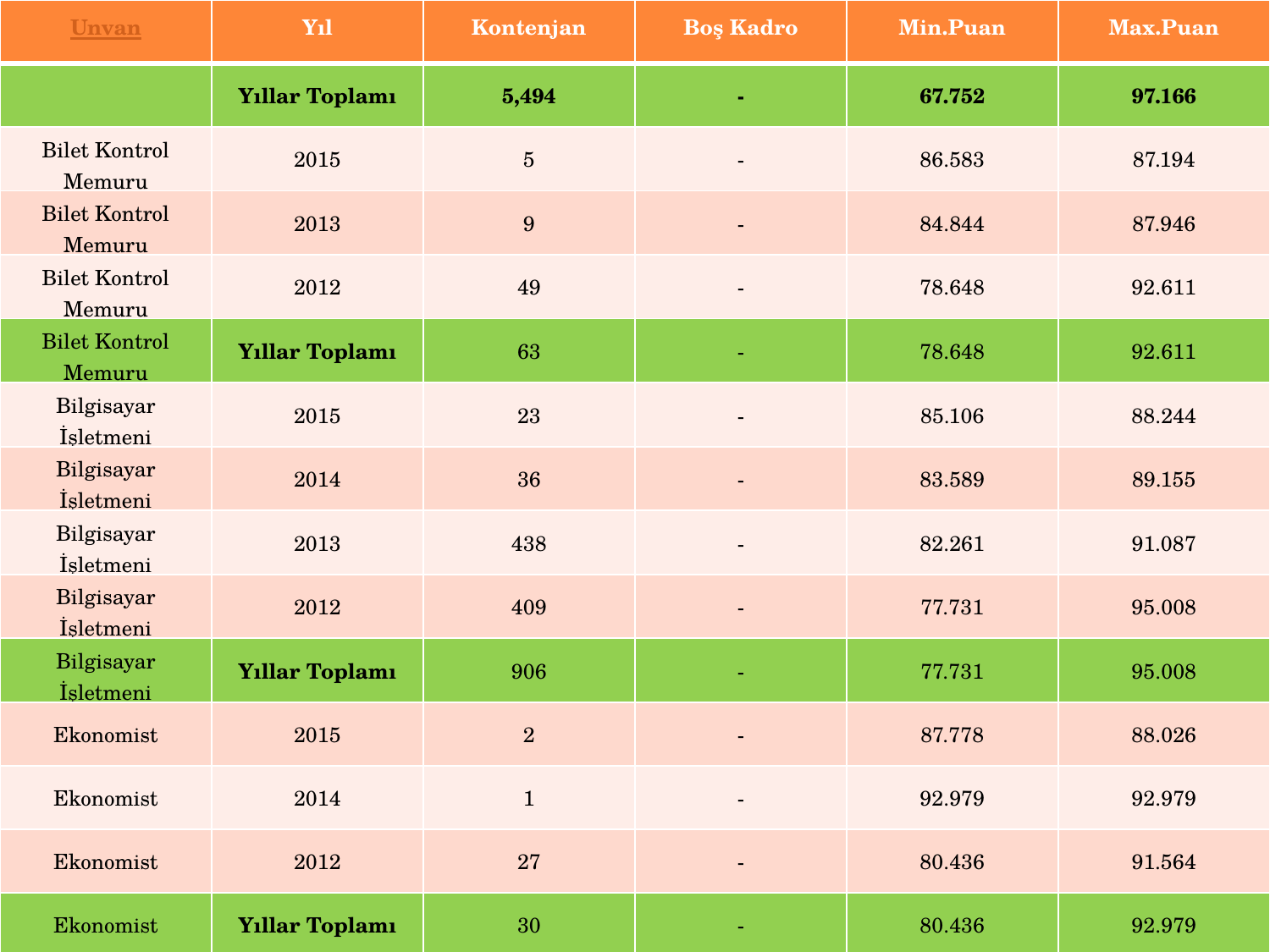

| Unvan | Yıl | Kontenjan | Boş Kadro | Min.Puan | Max.Puan |
| --- | --- | --- | --- | --- | --- |
|  | Yıllar Toplamı | 5,494 | - | 67.752 | 97.166 |
| Bilet Kontrol Memuru | 2015 | 5 | - | 86.583 | 87.194 |
| Bilet Kontrol Memuru | 2013 | 9 | - | 84.844 | 87.946 |
| Bilet Kontrol Memuru | 2012 | 49 | - | 78.648 | 92.611 |
| Bilet Kontrol Memuru | Yıllar Toplamı | 63 | - | 78.648 | 92.611 |
| Bilgisayar İşletmeni | 2015 | 23 | - | 85.106 | 88.244 |
| Bilgisayar İşletmeni | 2014 | 36 | - | 83.589 | 89.155 |
| Bilgisayar İşletmeni | 2013 | 438 | - | 82.261 | 91.087 |
| Bilgisayar İşletmeni | 2012 | 409 | - | 77.731 | 95.008 |
| Bilgisayar İşletmeni | Yıllar Toplamı | 906 | - | 77.731 | 95.008 |
| Ekonomist | 2015 | 2 | - | 87.778 | 88.026 |
| Ekonomist | 2014 | 1 | - | 92.979 | 92.979 |
| Ekonomist | 2012 | 27 | - | 80.436 | 91.564 |
| Ekonomist | Yıllar Toplamı | 30 | - | 80.436 | 92.979 |